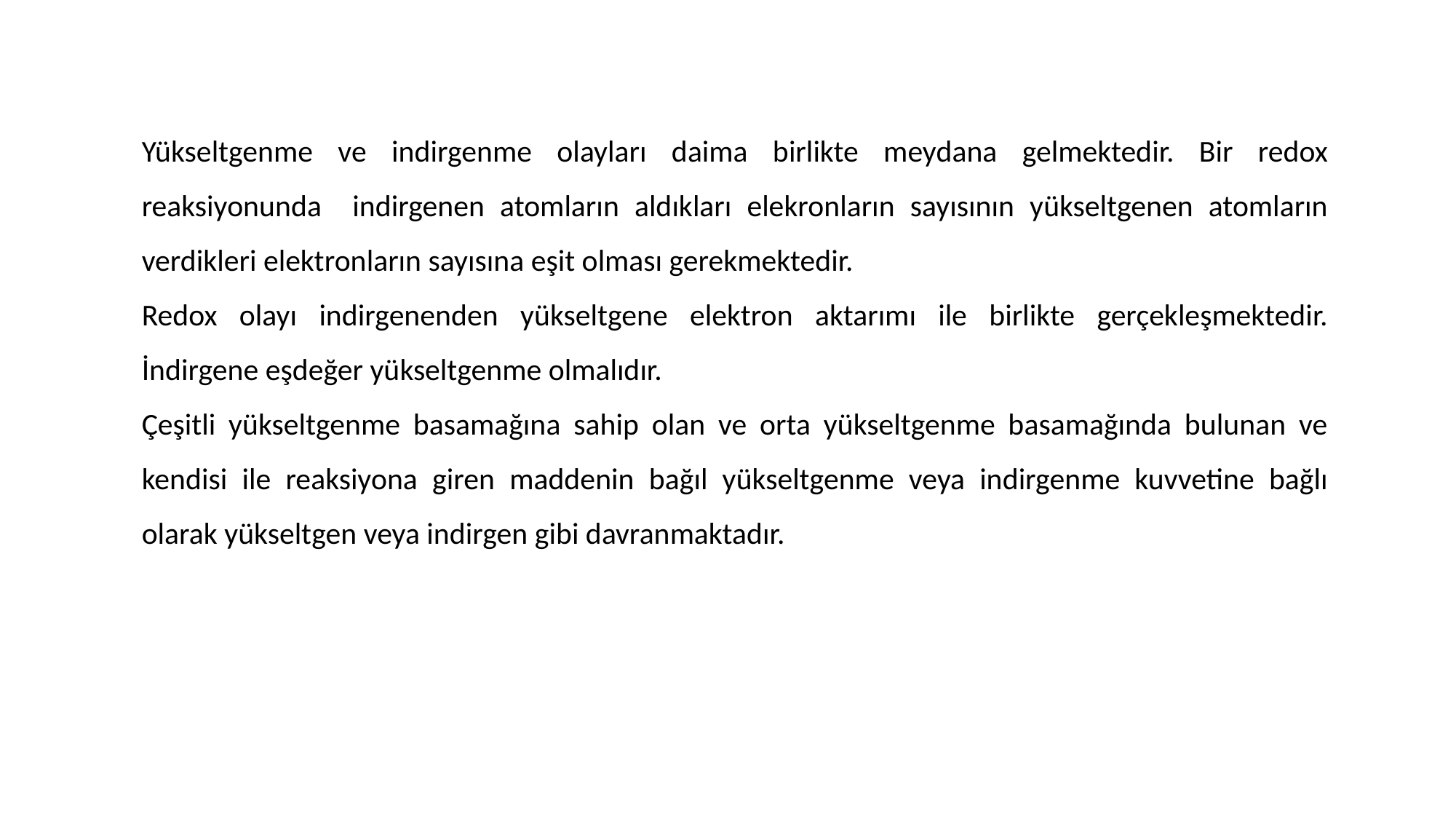

Yükseltgenme ve indirgenme olayları daima birlikte meydana gelmektedir. Bir redox reaksiyonunda  indirgenen atomların aldıkları elekronların sayısının yükseltgenen atomların verdikleri elektronların sayısına eşit olması gerekmektedir.
Redox olayı indirgenenden yükseltgene elektron aktarımı ile birlikte gerçekleşmektedir. İndirgene eşdeğer yükseltgenme olmalıdır.
Çeşitli yükseltgenme basamağına sahip olan ve orta yükseltgenme basamağında bulunan ve kendisi ile reaksiyona giren maddenin bağıl yükseltgenme veya indirgenme kuvvetine bağlı olarak yükseltgen veya indirgen gibi davranmaktadır.